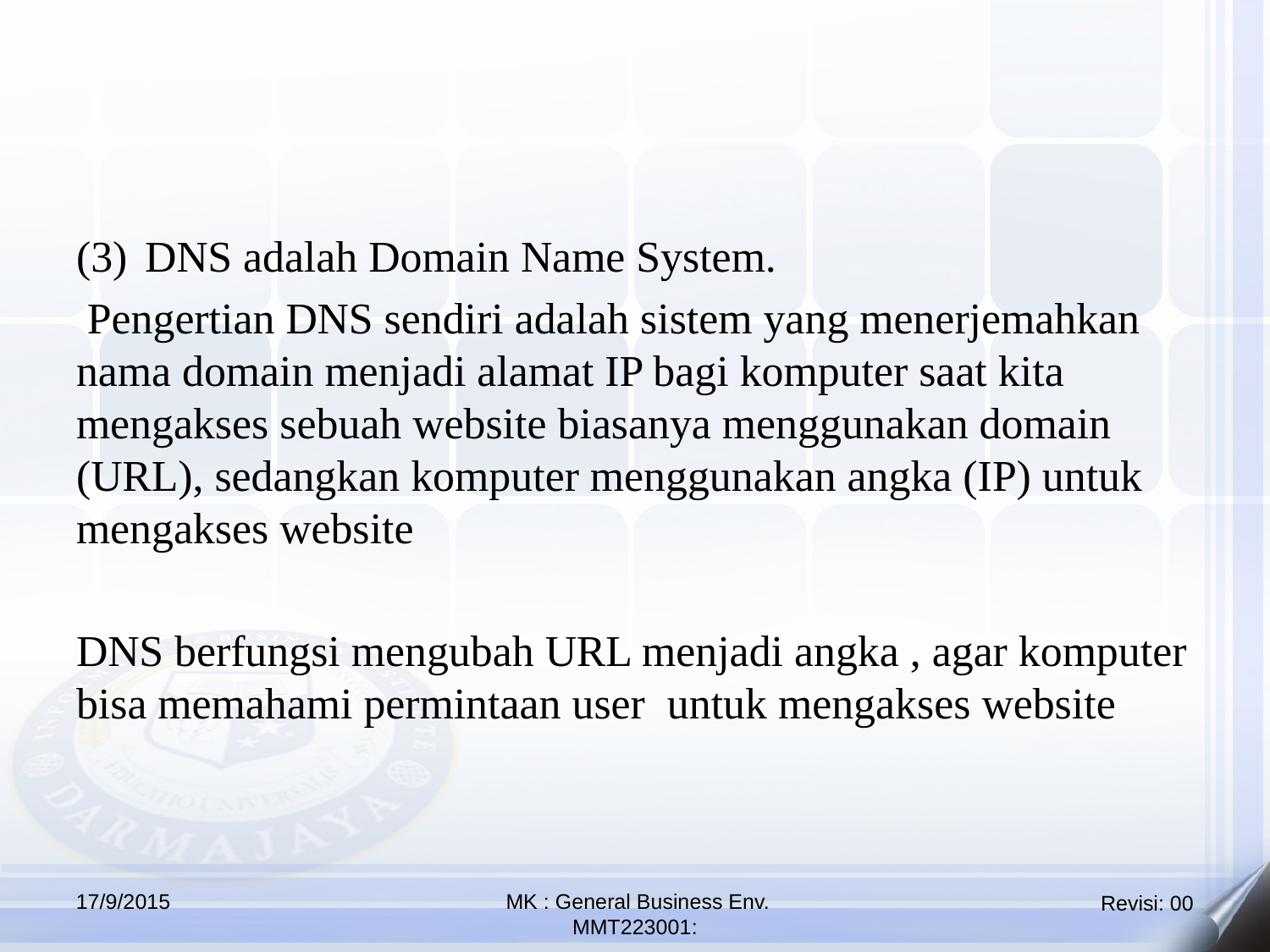

DNS adalah Domain Name System.
 Pengertian DNS sendiri adalah sistem yang menerjemahkan nama domain menjadi alamat IP bagi komputer saat kita mengakses sebuah website biasanya menggunakan domain (URL), sedangkan komputer menggunakan angka (IP) untuk mengakses website

DNS berfungsi mengubah URL menjadi angka , agar komputer bisa memahami permintaan user  untuk mengakses website

17/9/2015
 MK : General Business Env.
MMT223001: